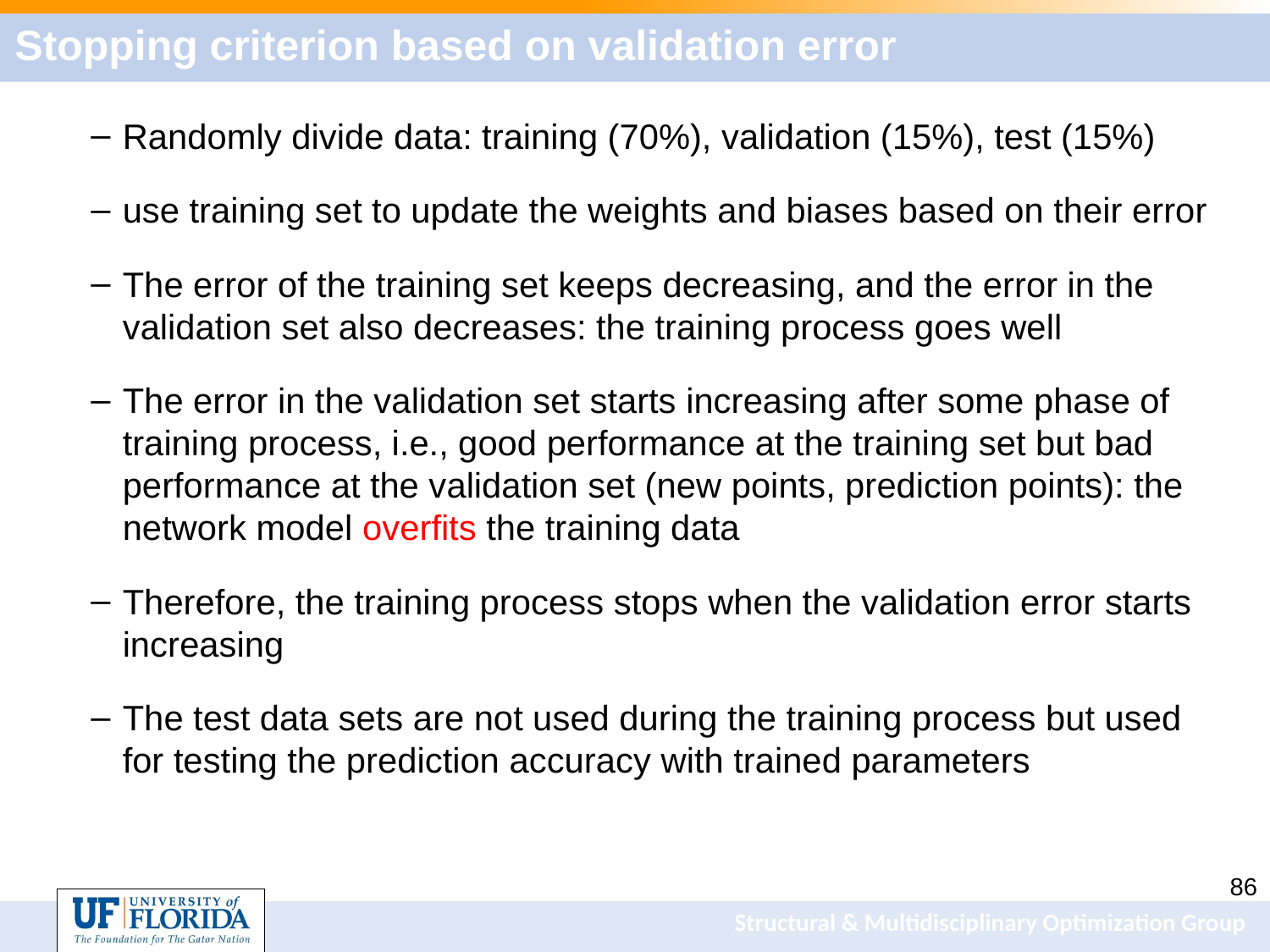

# Stopping criterion based on validation error
Randomly divide data: training (70%), validation (15%), test (15%)
use training set to update the weights and biases based on their error
The error of the training set keeps decreasing, and the error in the validation set also decreases: the training process goes well
The error in the validation set starts increasing after some phase of training process, i.e., good performance at the training set but bad performance at the validation set (new points, prediction points): the network model overfits the training data
Therefore, the training process stops when the validation error starts increasing
The test data sets are not used during the training process but used for testing the prediction accuracy with trained parameters